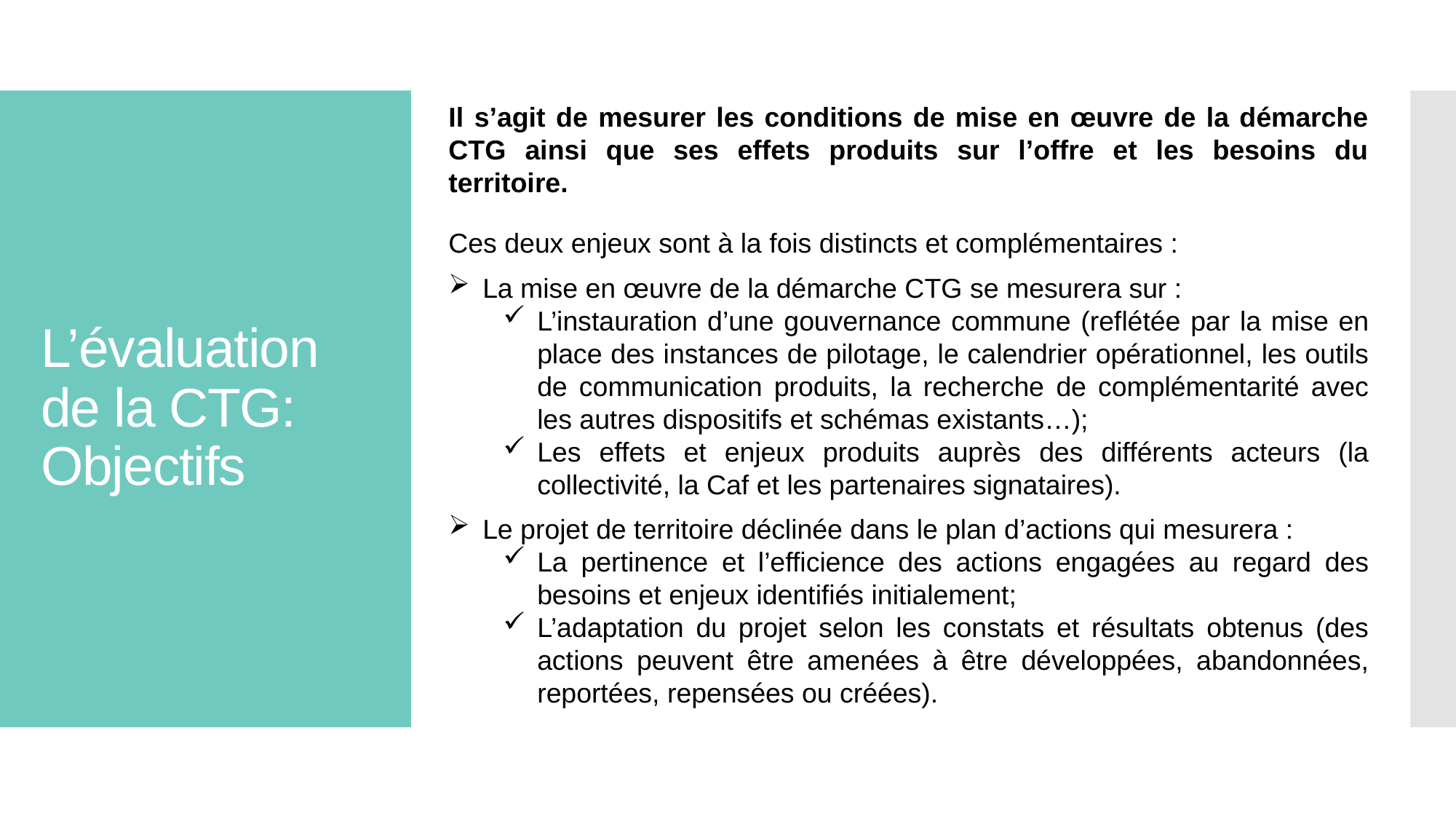

Il s’agit de mesurer les conditions de mise en œuvre de la démarche CTG ainsi que ses effets produits sur l’offre et les besoins du territoire.
Ces deux enjeux sont à la fois distincts et complémentaires :
La mise en œuvre de la démarche CTG se mesurera sur :
L’instauration d’une gouvernance commune (reflétée par la mise en place des instances de pilotage, le calendrier opérationnel, les outils de communication produits, la recherche de complémentarité avec les autres dispositifs et schémas existants…);
Les effets et enjeux produits auprès des différents acteurs (la collectivité, la Caf et les partenaires signataires).
Le projet de territoire déclinée dans le plan d’actions qui mesurera :
La pertinence et l’efficience des actions engagées au regard des besoins et enjeux identifiés initialement;
L’adaptation du projet selon les constats et résultats obtenus (des actions peuvent être amenées à être développées, abandonnées, reportées, repensées ou créées).

# L’évaluation de la CTG: Objectifs